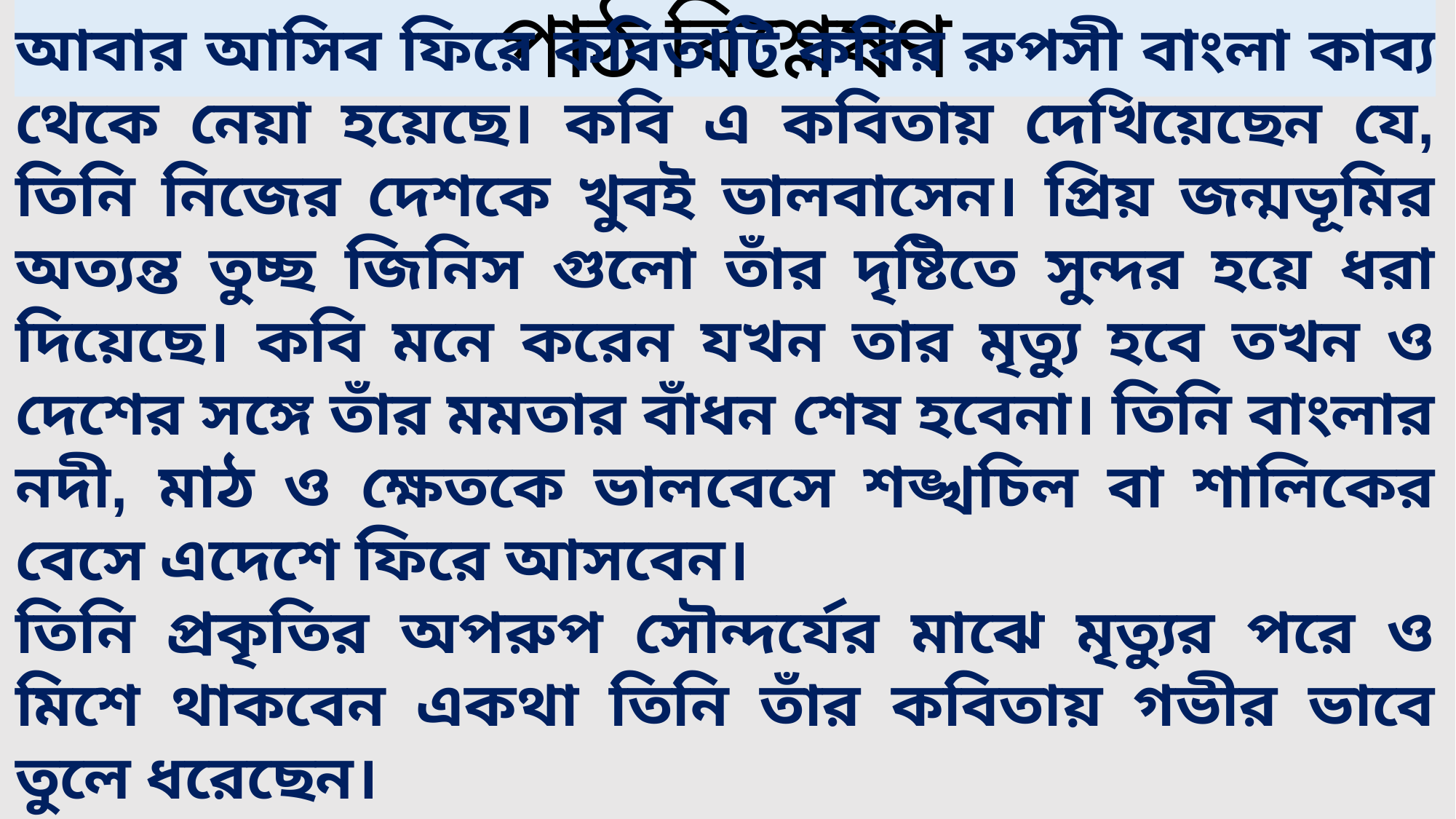

# পাঠ বিশ্লেষণ
আবার আসিব ফিরে কবিতাটি কবির রুপসী বাংলা কাব্য থেকে নেয়া হয়েছে। কবি এ কবিতায় দেখিয়েছেন যে, তিনি নিজের দেশকে খুবই ভালবাসেন। প্রিয় জন্মভূমির অত্যন্ত তুচ্ছ জিনিস গুলো তাঁর দৃষ্টিতে সুন্দর হয়ে ধরা দিয়েছে। কবি মনে করেন যখন তার মৃত্যু হবে তখন ও দেশের সঙ্গে তাঁর মমতার বাঁধন শেষ হবেনা। তিনি বাংলার নদী, মাঠ ও ক্ষেতকে ভালবেসে শঙ্খচিল বা শালিকের বেসে এদেশে ফিরে আসবেন।
তিনি প্রকৃতির অপরুপ সৌন্দর্যের মাঝে মৃত্যুর পরে ও মিশে থাকবেন একথা তিনি তাঁর কবিতায় গভীর ভাবে তুলে ধরেছেন।